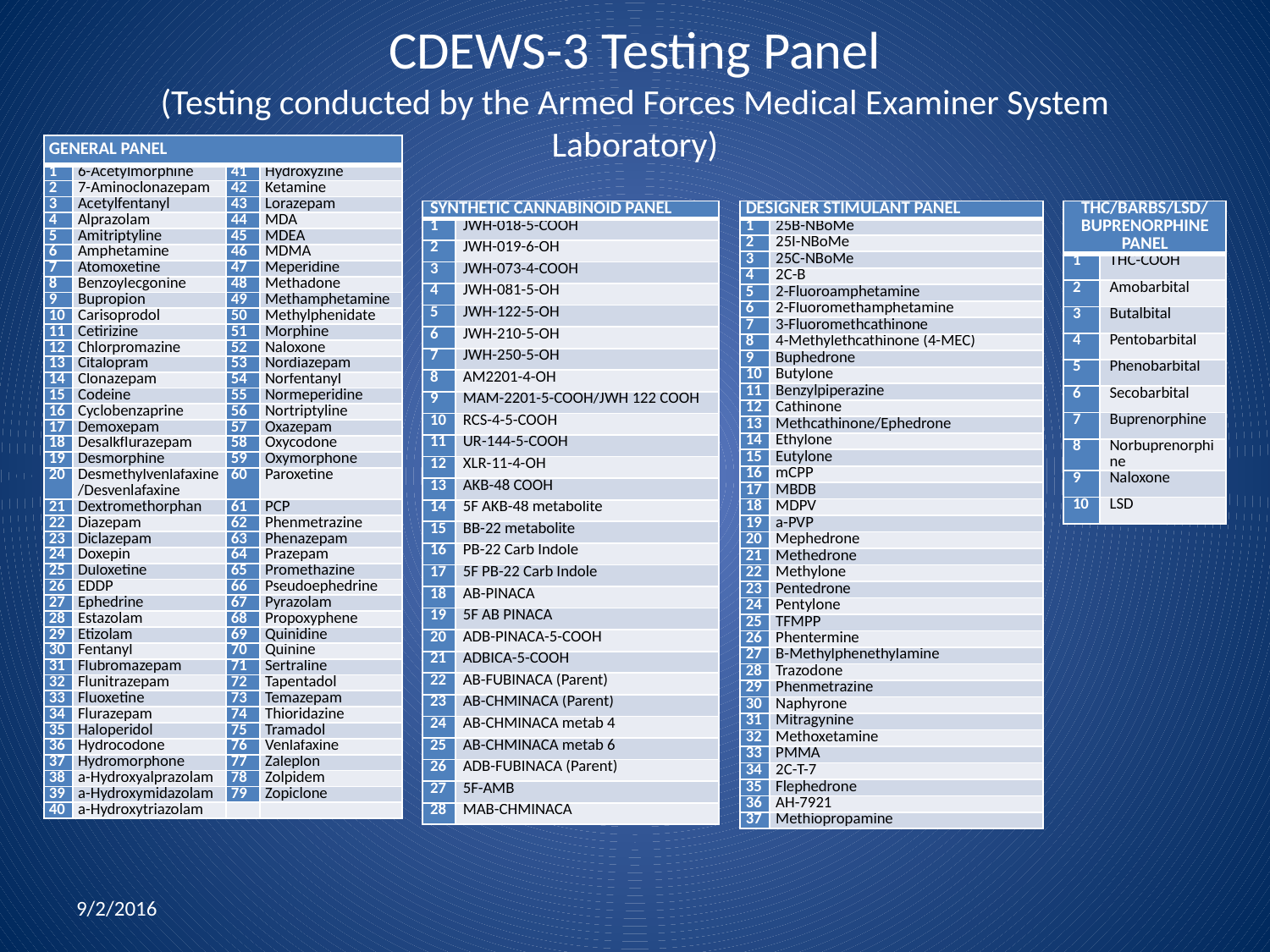

# CDEWS-3 Testing Panel (Testing conducted by the Armed Forces Medical Examiner System Laboratory)
| GENERAL PANEL |  |  |  |
| --- | --- | --- | --- |
| 1 | 6-Acetylmorphine | 41 | Hydroxyzine |
| 2 | 7-Aminoclonazepam | 42 | Ketamine |
| 3 | Acetylfentanyl | 43 | Lorazepam |
| 4 | Alprazolam | 44 | MDA |
| 5 | Amitriptyline | 45 | MDEA |
| 6 | Amphetamine | 46 | MDMA |
| 7 | Atomoxetine | 47 | Meperidine |
| 8 | Benzoylecgonine | 48 | Methadone |
| 9 | Bupropion | 49 | Methamphetamine |
| 10 | Carisoprodol | 50 | Methylphenidate |
| 11 | Cetirizine | 51 | Morphine |
| 12 | Chlorpromazine | 52 | Naloxone |
| 13 | Citalopram | 53 | Nordiazepam |
| 14 | Clonazepam | 54 | Norfentanyl |
| 15 | Codeine | 55 | Normeperidine |
| 16 | Cyclobenzaprine | 56 | Nortriptyline |
| 17 | Demoxepam | 57 | Oxazepam |
| 18 | Desalkflurazepam | 58 | Oxycodone |
| 19 | Desmorphine | 59 | Oxymorphone |
| 20 | Desmethylvenlafaxine/Desvenlafaxine | 60 | Paroxetine |
| 21 | Dextromethorphan | 61 | PCP |
| 22 | Diazepam | 62 | Phenmetrazine |
| 23 | Diclazepam | 63 | Phenazepam |
| 24 | Doxepin | 64 | Prazepam |
| 25 | Duloxetine | 65 | Promethazine |
| 26 | EDDP | 66 | Pseudoephedrine |
| 27 | Ephedrine | 67 | Pyrazolam |
| 28 | Estazolam | 68 | Propoxyphene |
| 29 | Etizolam | 69 | Quinidine |
| 30 | Fentanyl | 70 | Quinine |
| 31 | Flubromazepam | 71 | Sertraline |
| 32 | Flunitrazepam | 72 | Tapentadol |
| 33 | Fluoxetine | 73 | Temazepam |
| 34 | Flurazepam | 74 | Thioridazine |
| 35 | Haloperidol | 75 | Tramadol |
| 36 | Hydrocodone | 76 | Venlafaxine |
| 37 | Hydromorphone | 77 | Zaleplon |
| 38 | a-Hydroxyalprazolam | 78 | Zolpidem |
| 39 | a-Hydroxymidazolam | 79 | Zopiclone |
| 40 | a-Hydroxytriazolam |  |  |
| SYNTHETIC CANNABINOID PANEL |  |
| --- | --- |
| 1 | JWH-018-5-COOH |
| 2 | JWH-019-6-OH |
| 3 | JWH-073-4-COOH |
| 4 | JWH-081-5-OH |
| 5 | JWH-122-5-OH |
| 6 | JWH-210-5-OH |
| 7 | JWH-250-5-OH |
| 8 | AM2201-4-OH |
| 9 | MAM-2201-5-COOH/JWH 122 COOH |
| 10 | RCS-4-5-COOH |
| 11 | UR-144-5-COOH |
| 12 | XLR-11-4-OH |
| 13 | AKB-48 COOH |
| 14 | 5F AKB-48 metabolite |
| 15 | BB-22 metabolite |
| 16 | PB-22 Carb Indole |
| 17 | 5F PB-22 Carb Indole |
| 18 | AB-PINACA |
| 19 | 5F AB PINACA |
| 20 | ADB-PINACA-5-COOH |
| 21 | ADBICA-5-COOH |
| 22 | AB-FUBINACA (Parent) |
| 23 | AB-CHMINACA (Parent) |
| 24 | AB-CHMINACA metab 4 |
| 25 | AB-CHMINACA metab 6 |
| 26 | ADB-FUBINACA (Parent) |
| 27 | 5F-AMB |
| 28 | MAB-CHMINACA |
| DESIGNER STIMULANT PANEL |  |
| --- | --- |
| 1 | 25B-NBoMe |
| 2 | 25I-NBoMe |
| 3 | 25C-NBoMe |
| 4 | 2C-B |
| 5 | 2-Fluoroamphetamine |
| 6 | 2-Fluoromethamphetamine |
| 7 | 3-Fluoromethcathinone |
| 8 | 4-Methylethcathinone (4-MEC) |
| 9 | Buphedrone |
| 10 | Butylone |
| 11 | Benzylpiperazine |
| 12 | Cathinone |
| 13 | Methcathinone/Ephedrone |
| 14 | Ethylone |
| 15 | Eutylone |
| 16 | mCPP |
| 17 | MBDB |
| 18 | MDPV |
| 19 | a-PVP |
| 20 | Mephedrone |
| 21 | Methedrone |
| 22 | Methylone |
| 23 | Pentedrone |
| 24 | Pentylone |
| 25 | TFMPP |
| 26 | Phentermine |
| 27 | B-Methylphenethylamine |
| 28 | Trazodone |
| 29 | Phenmetrazine |
| 30 | Naphyrone |
| 31 | Mitragynine |
| 32 | Methoxetamine |
| 33 | PMMA |
| 34 | 2C-T-7 |
| 35 | Flephedrone |
| 36 | AH-7921 |
| 37 | Methiopropamine |
| THC/BARBS/LSD/ BUPRENORPHINE PANEL |  |
| --- | --- |
| 1 | THC-COOH |
| 2 | Amobarbital |
| 3 | Butalbital |
| 4 | Pentobarbital |
| 5 | Phenobarbital |
| 6 | Secobarbital |
| 7 | Buprenorphine |
| 8 | Norbuprenorphine |
| 9 | Naloxone |
| 10 | LSD |
9/2/2016